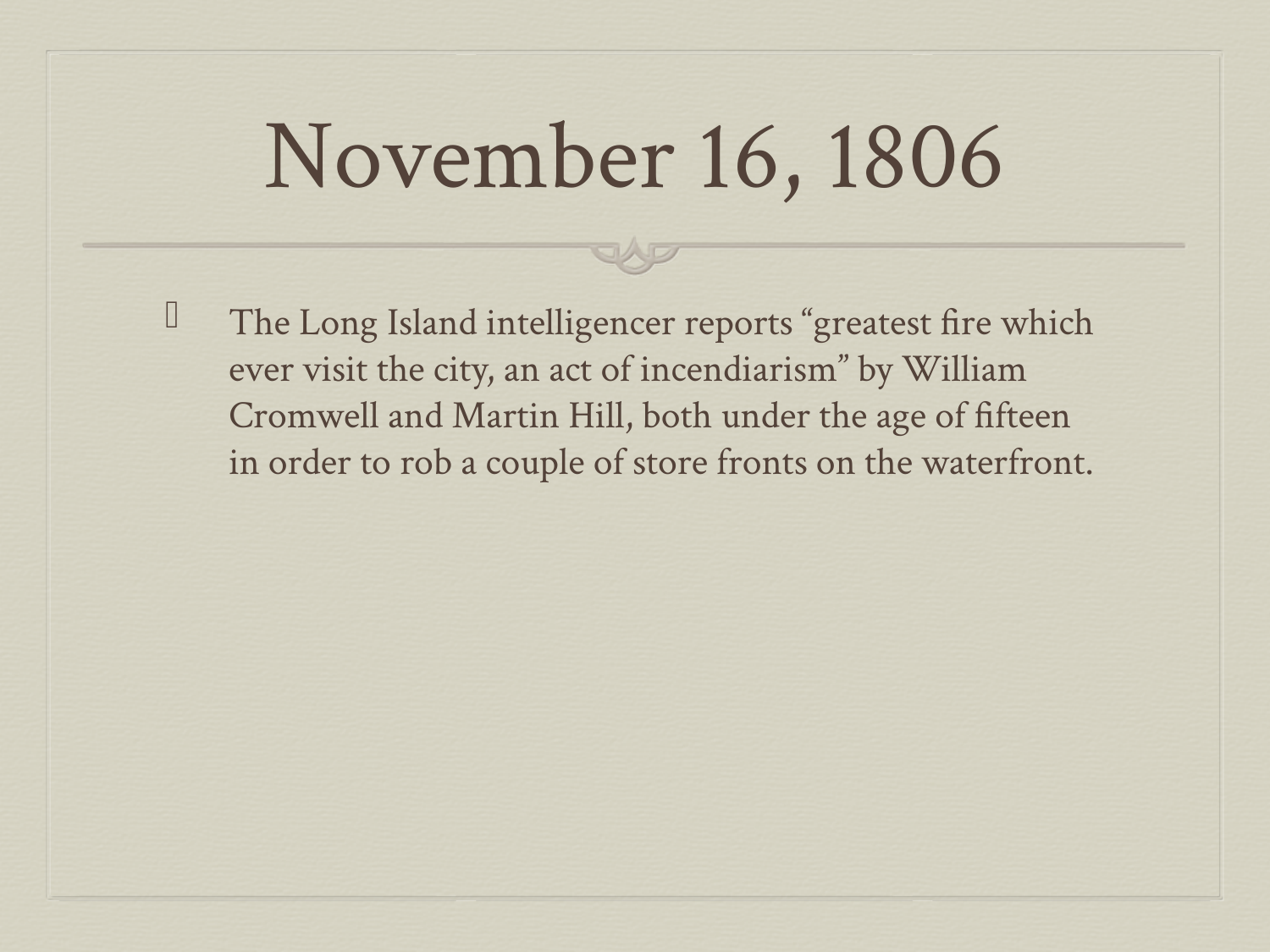

# November 16, 1806
The Long Island intelligencer reports “greatest fire which ever visit the city, an act of incendiarism” by William Cromwell and Martin Hill, both under the age of fifteen in order to rob a couple of store fronts on the waterfront.